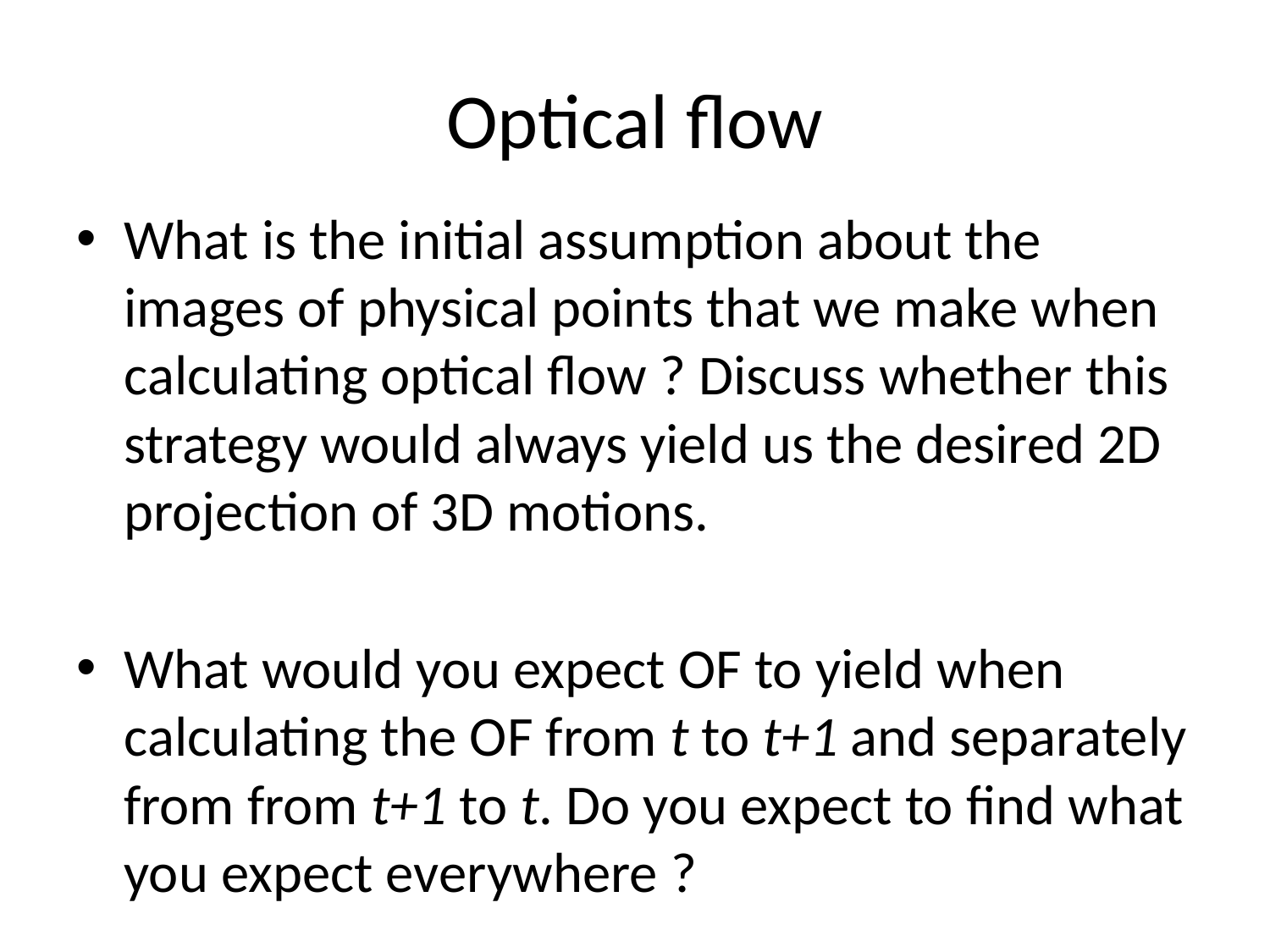

# Optical flow
What is the initial assumption about the images of physical points that we make when calculating optical flow ? Discuss whether this strategy would always yield us the desired 2D projection of 3D motions.

What would you expect OF to yield when calculating the OF from t to t+1 and separately from from t+1 to t. Do you expect to find what you expect everywhere ?